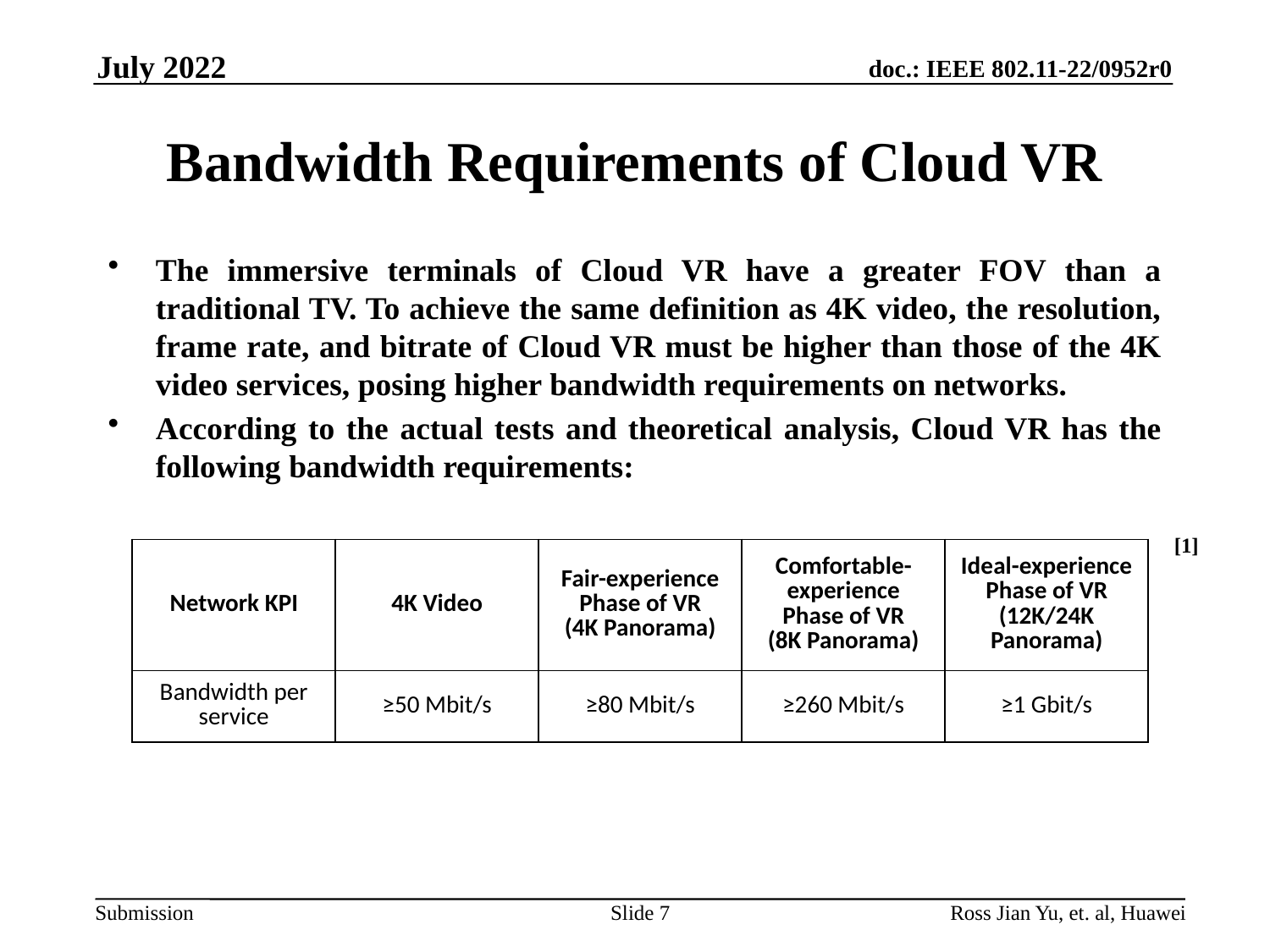

July 2022
# Bandwidth Requirements of Cloud VR
The immersive terminals of Cloud VR have a greater FOV than a traditional TV. To achieve the same definition as 4K video, the resolution, frame rate, and bitrate of Cloud VR must be higher than those of the 4K video services, posing higher bandwidth requirements on networks.
According to the actual tests and theoretical analysis, Cloud VR has the following bandwidth requirements:
[1]
| Network KPI | 4K Video | Fair-experience Phase of VR (4K Panorama) | Comfortable-experience Phase of VR (8K Panorama) | Ideal-experience Phase of VR (12K/24K Panorama) |
| --- | --- | --- | --- | --- |
| Bandwidth per service | ≥50 Mbit/s | ≥80 Mbit/s | ≥260 Mbit/s | ≥1 Gbit/s |
Slide 7
Ross Jian Yu, et. al, Huawei